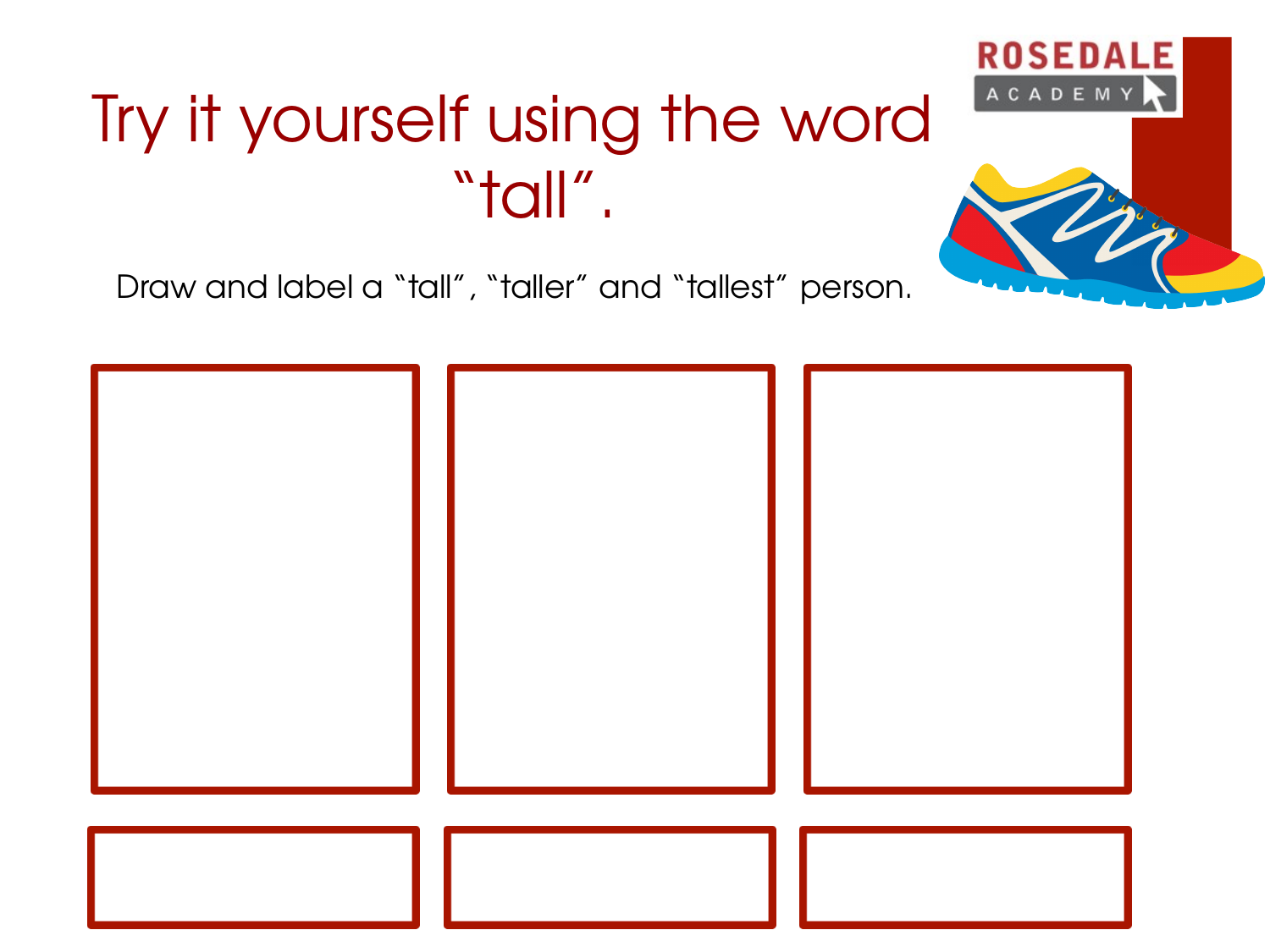

# Try it yourself using the word  “tall”.

Draw and label a “tall”, “taller” and “tallest” person.